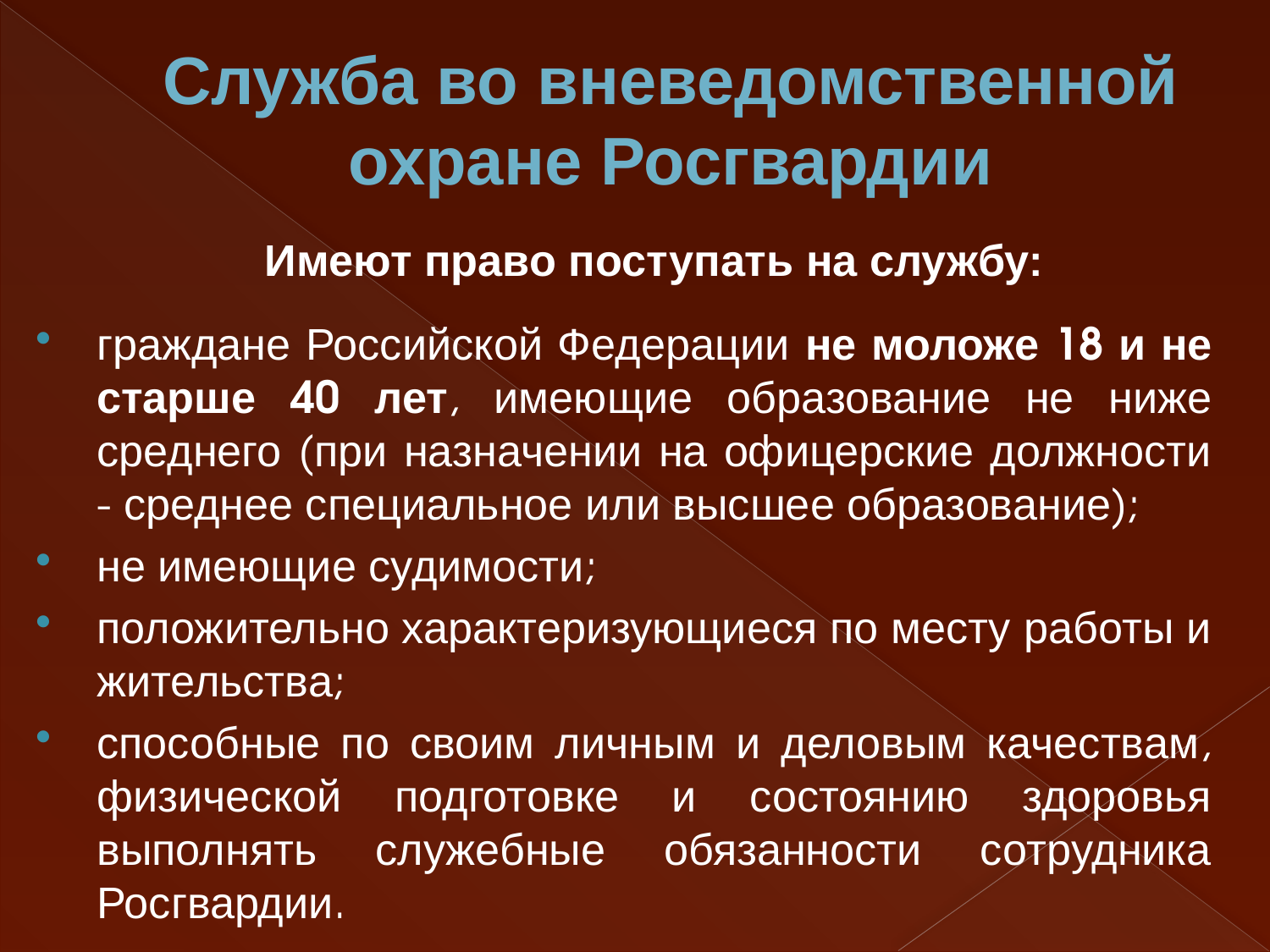

# Служба во вневедомственной охране Росгвардии
     Имеют право поступать на службу:

граждане Российской Федерации не моложе 18 и не старше 40 лет, имеющие образование не ниже среднего (при назначении на офицерские должности - среднее специальное или высшее образование);
не имеющие судимости;
положительно характеризующиеся по месту работы и жительства;
способные по своим личным и деловым качествам, физической подготовке и состоянию здоровья выполнять служебные обязанности сотрудника Росгвардии.